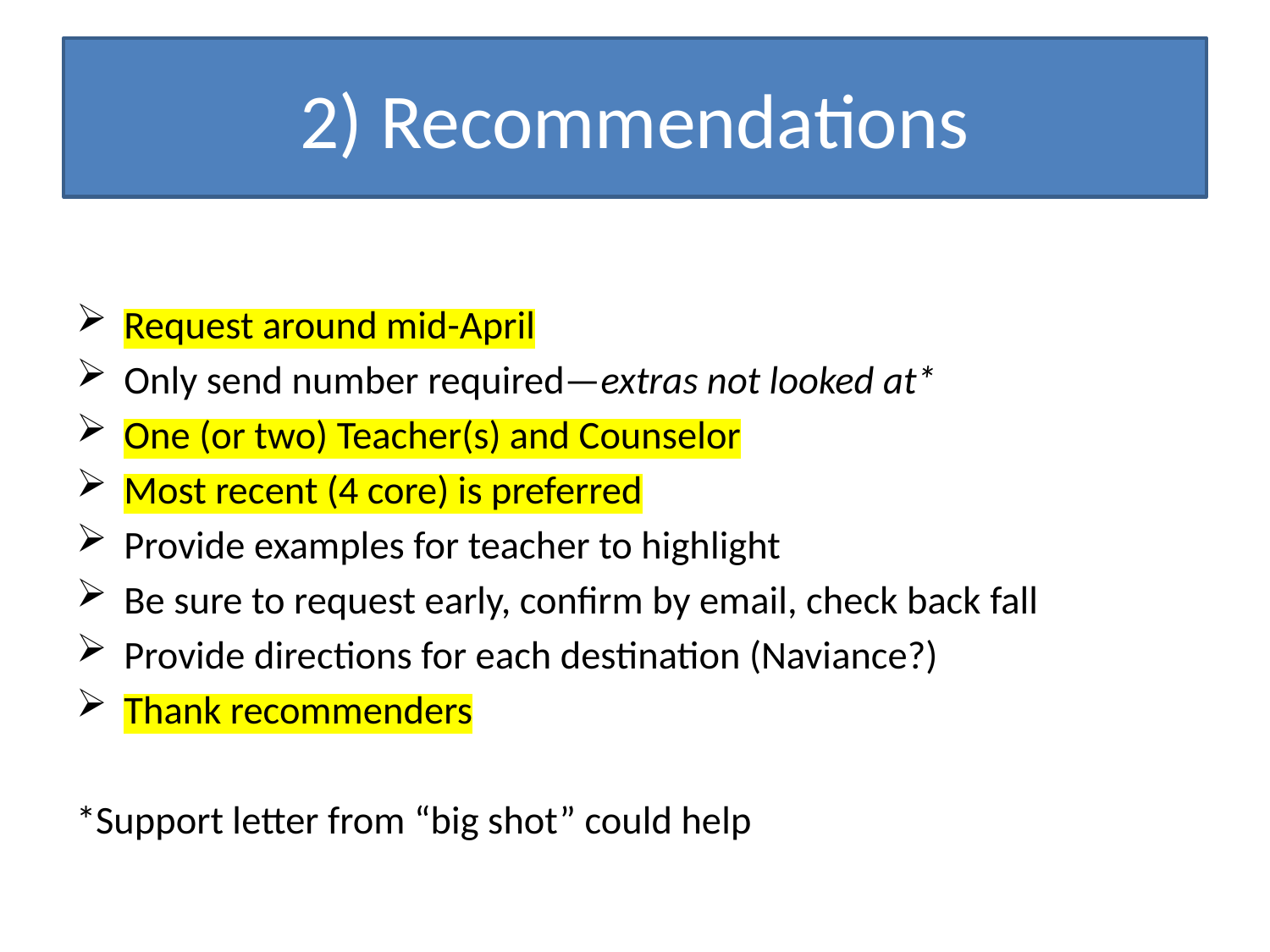

# 2) Recommendations

Request around mid-April
Only send number required—extras not looked at*
One (or two) Teacher(s) and Counselor
Most recent (4 core) is preferred
Provide examples for teacher to highlight
Be sure to request early, confirm by email, check back fall
Provide directions for each destination (Naviance?)
Thank recommenders

*Support letter from “big shot” could help